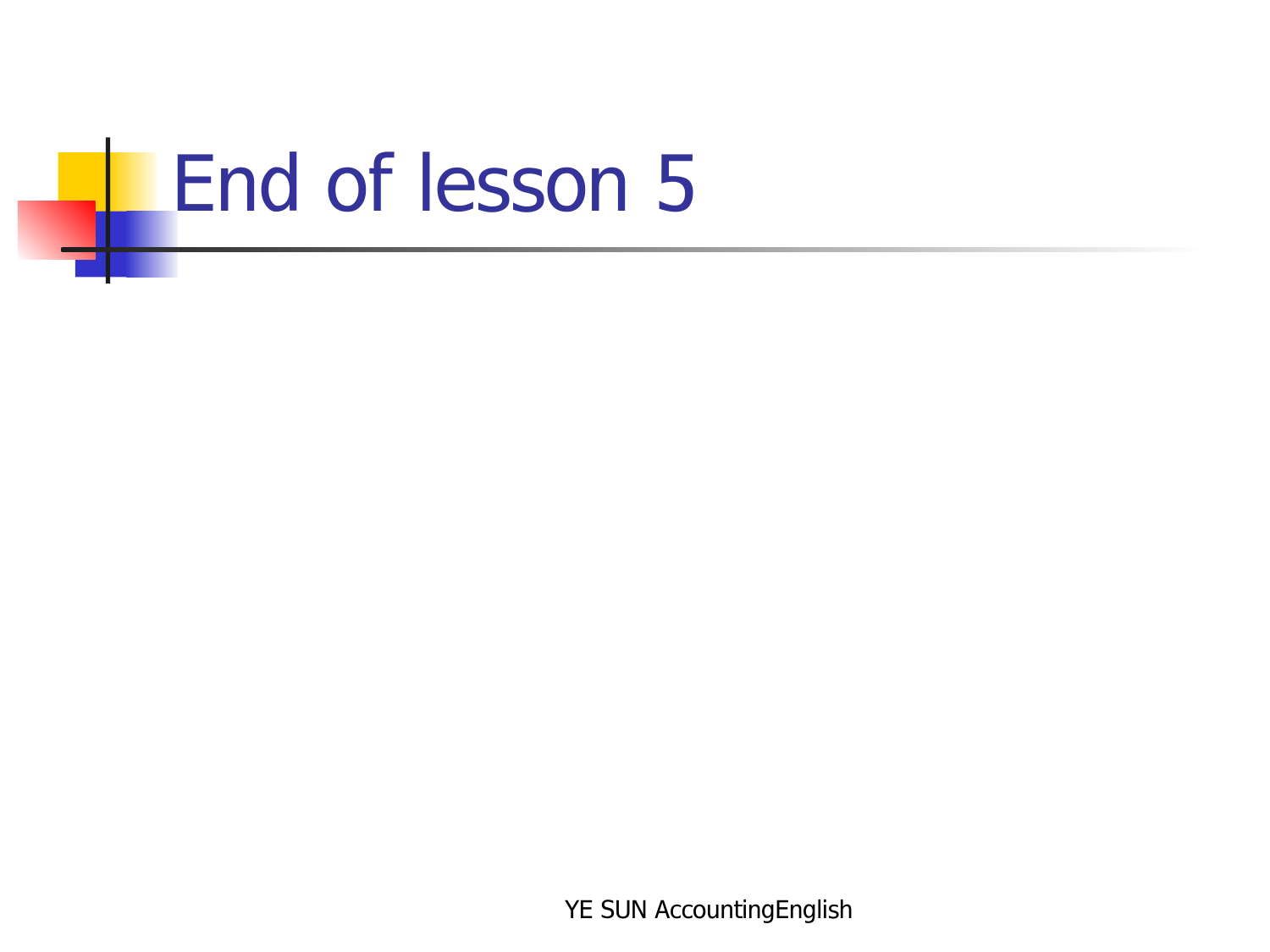

# End of lesson 5
YE SUN AccountingEnglish
77